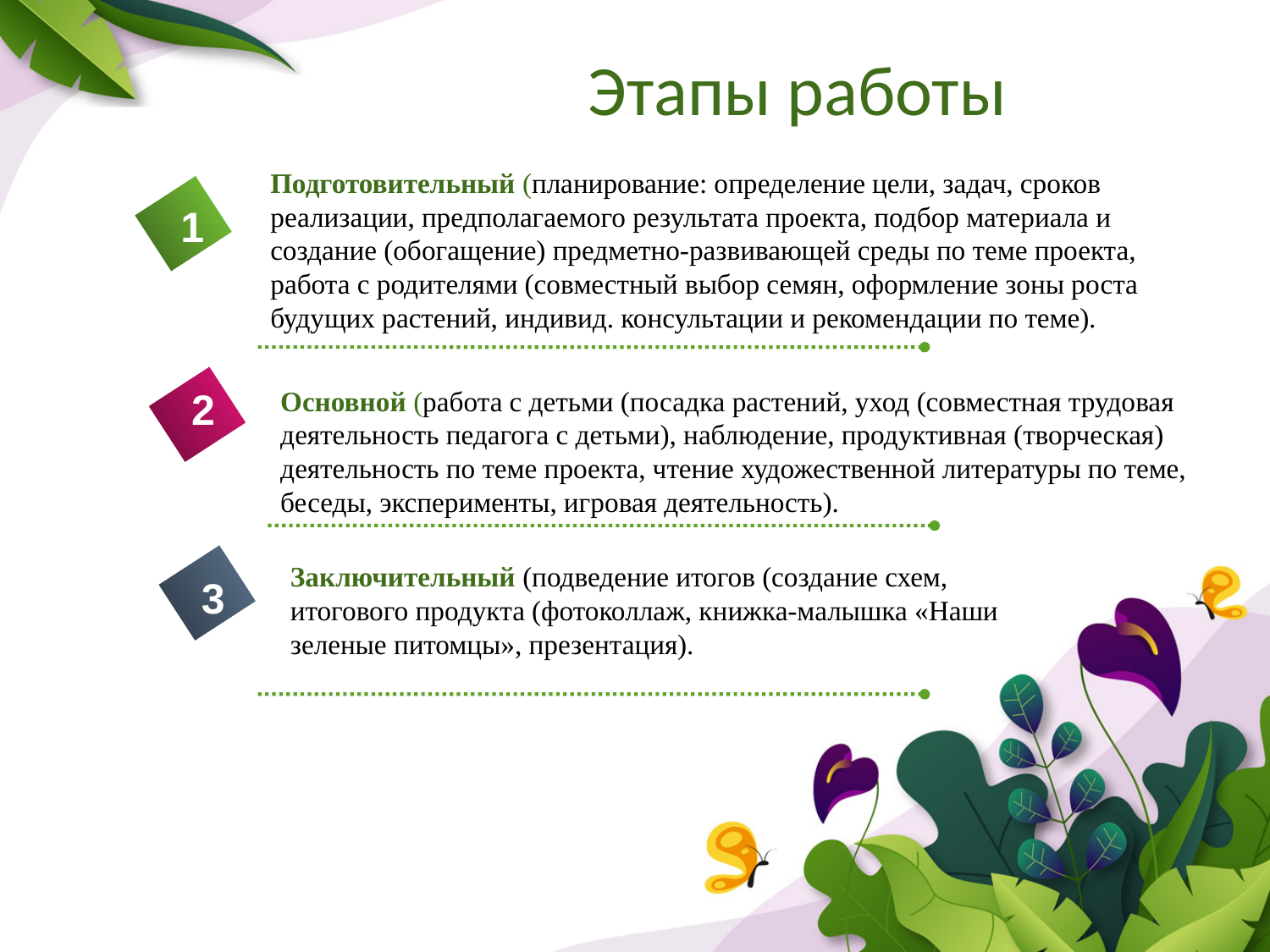

# Этапы работы
Подготовительный (планирование: определение цели, задач, сроков реализации, предполагаемого результата проекта, подбор материала и создание (обогащение) предметно-развивающей среды по теме проекта, работа с родителями (совместный выбор семян, оформление зоны роста будущих растений, индивид. консультации и рекомендации по теме).

1

2
Основной (работа с детьми (посадка растений, уход (совместная трудовая деятельность педагога с детьми), наблюдение, продуктивная (творческая) деятельность по теме проекта, чтение художественной литературы по теме, беседы, эксперименты, игровая деятельность).

Заключительный (подведение итогов (создание схем, итогового продукта (фотоколлаж, книжка-малышка «Наши зеленые питомцы», презентация).

3